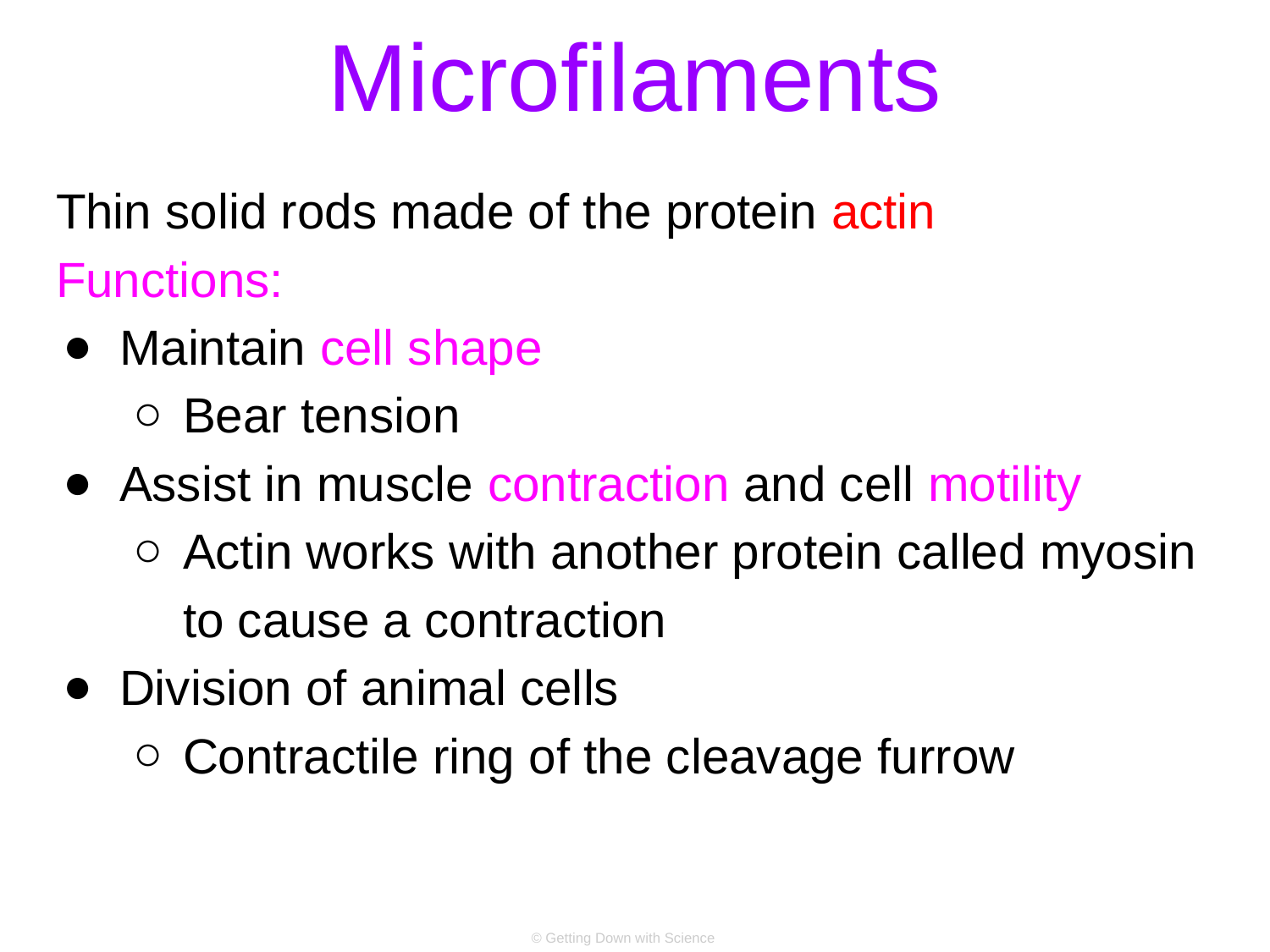

# Microfilaments
Thin solid rods made of the protein actin
Functions:
Maintain cell shape
Bear tension
Assist in muscle contraction and cell motility
Actin works with another protein called myosin to cause a contraction
Division of animal cells
Contractile ring of the cleavage furrow